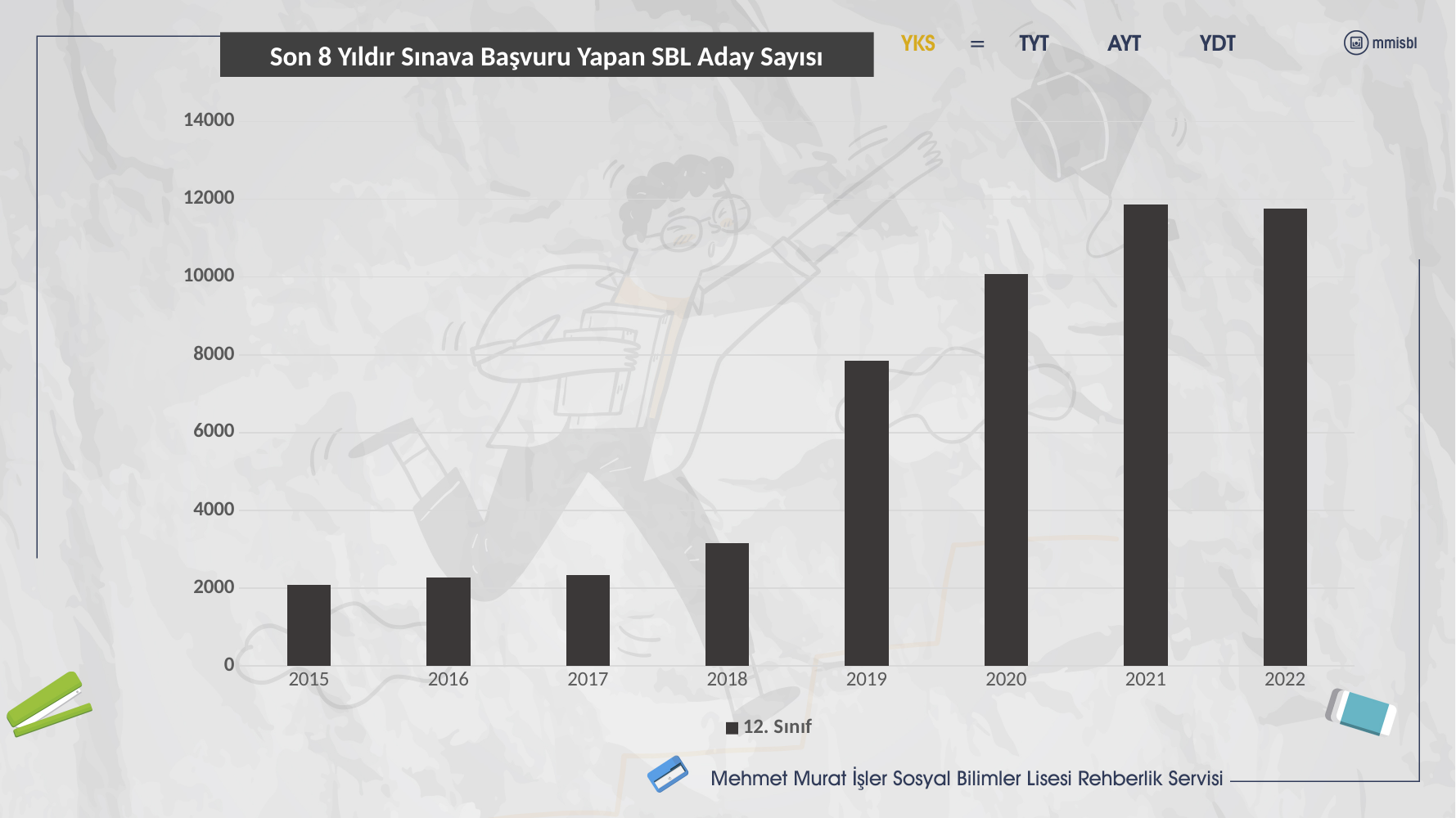

Son 8 Yıldır Sınava Başvuru Yapan SBL Aday Sayısı

### Chart

| Category | 12. Sınıf |
|---|---|
| 2015 | 2076.0 |
| 2016 | 2266.0 |
| 2017 | 2344.0 |
| 2018 | 3150.0 |
| 2019 | 7838.0 |
| 2020 | 10085.0 |
| 2021 | 11862.0 |
| 2022 | 11767.0 |